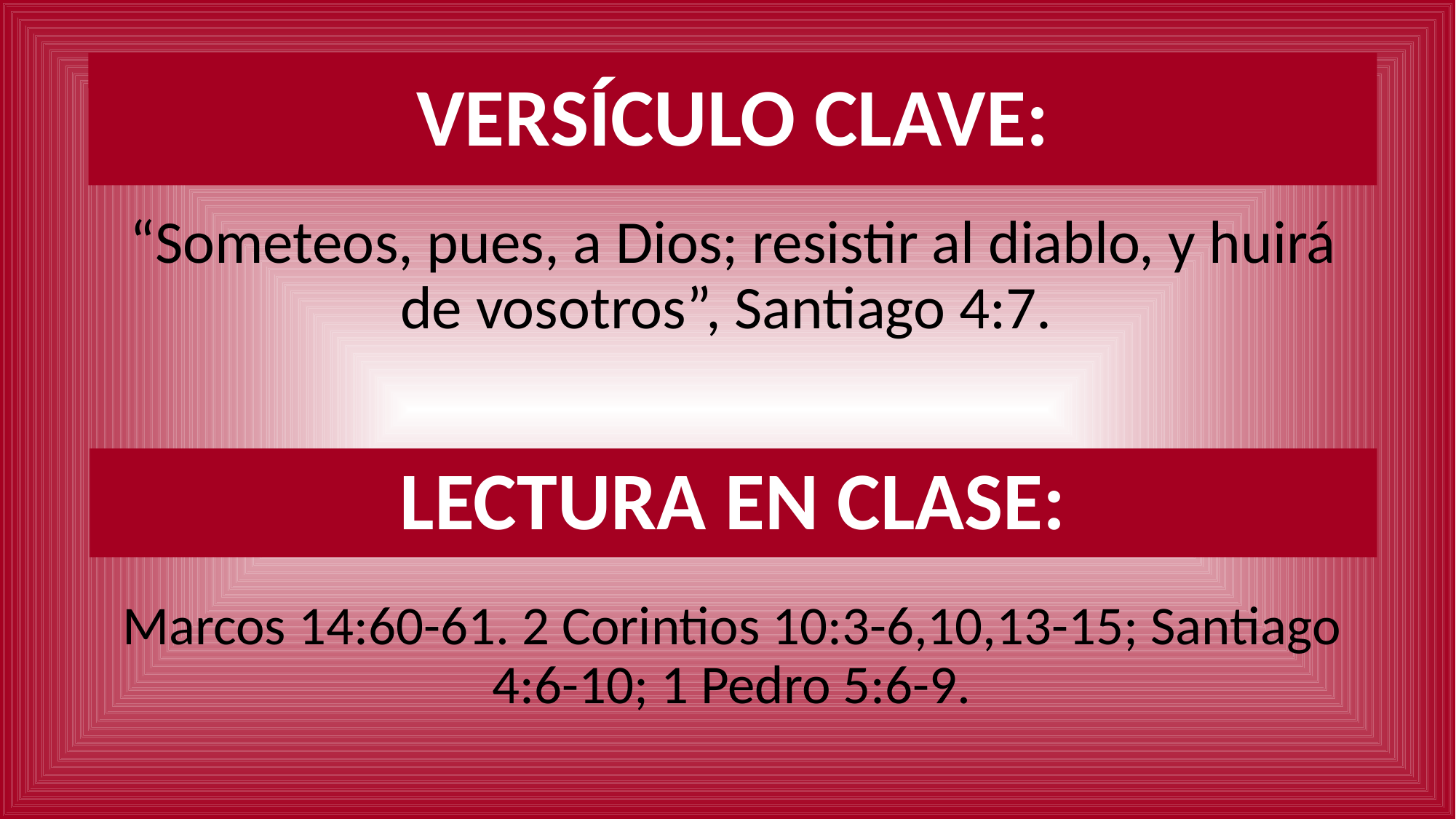

VERSÍCULO CLAVE:
“Someteos, pues, a Dios; resistir al diablo, y huirá de vosotros”, Santiago 4:7.
LECTURA EN CLASE:
Marcos 14:60-61. 2 Corintios 10:3-6,10,13-15; Santiago 4:6-10; 1 Pedro 5:6-9.